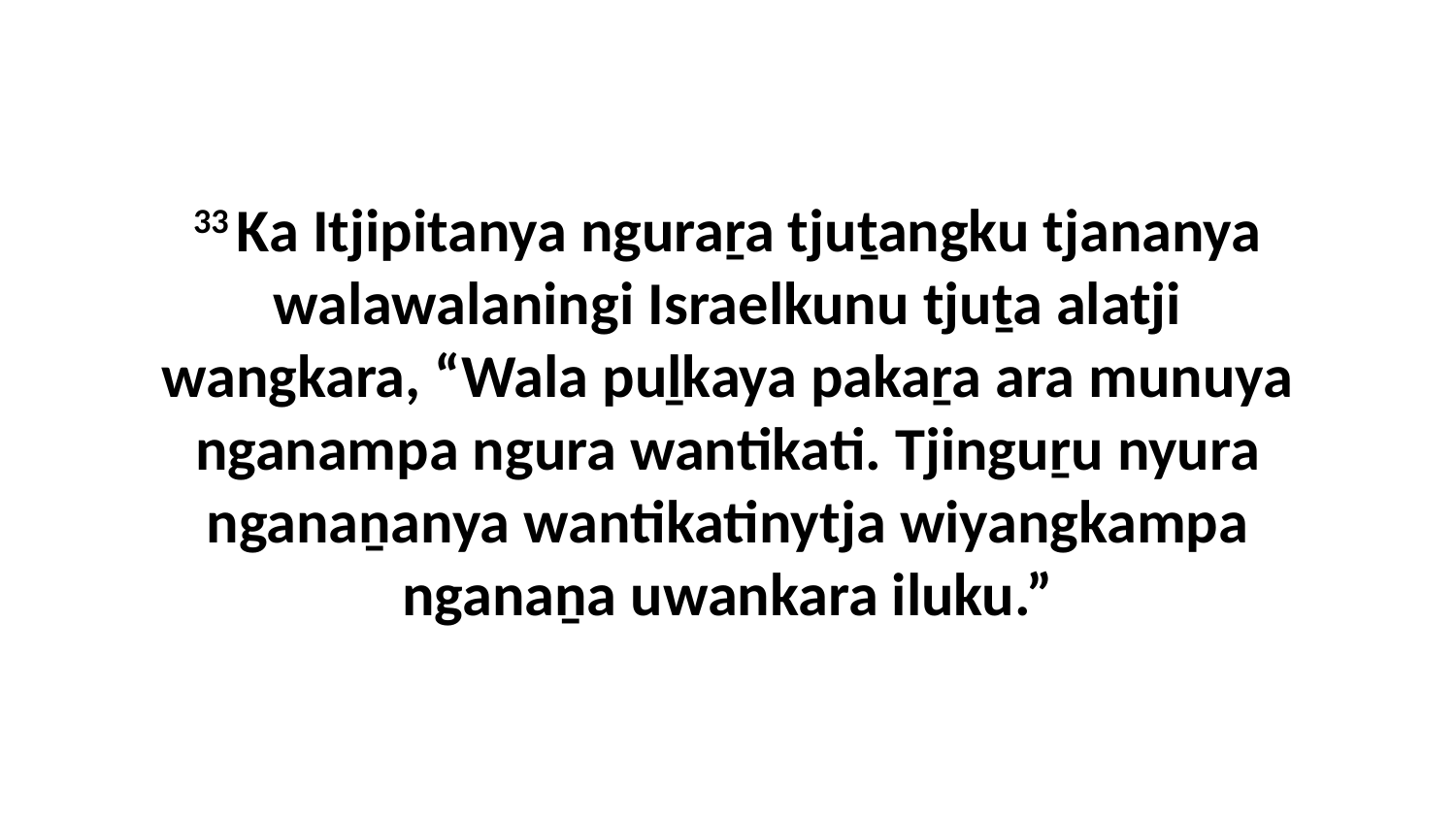

33 Ka Itjipitanya nguraṟa tjuṯangku tjananya walawalaningi Israelkunu tjuṯa alatji wangkara, “Wala puḻkaya pakaṟa ara munuya nganampa ngura wantikati. Tjinguṟu nyura nganaṉanya wantikatinytja wiyangkampa nganaṉa uwankara iluku.”